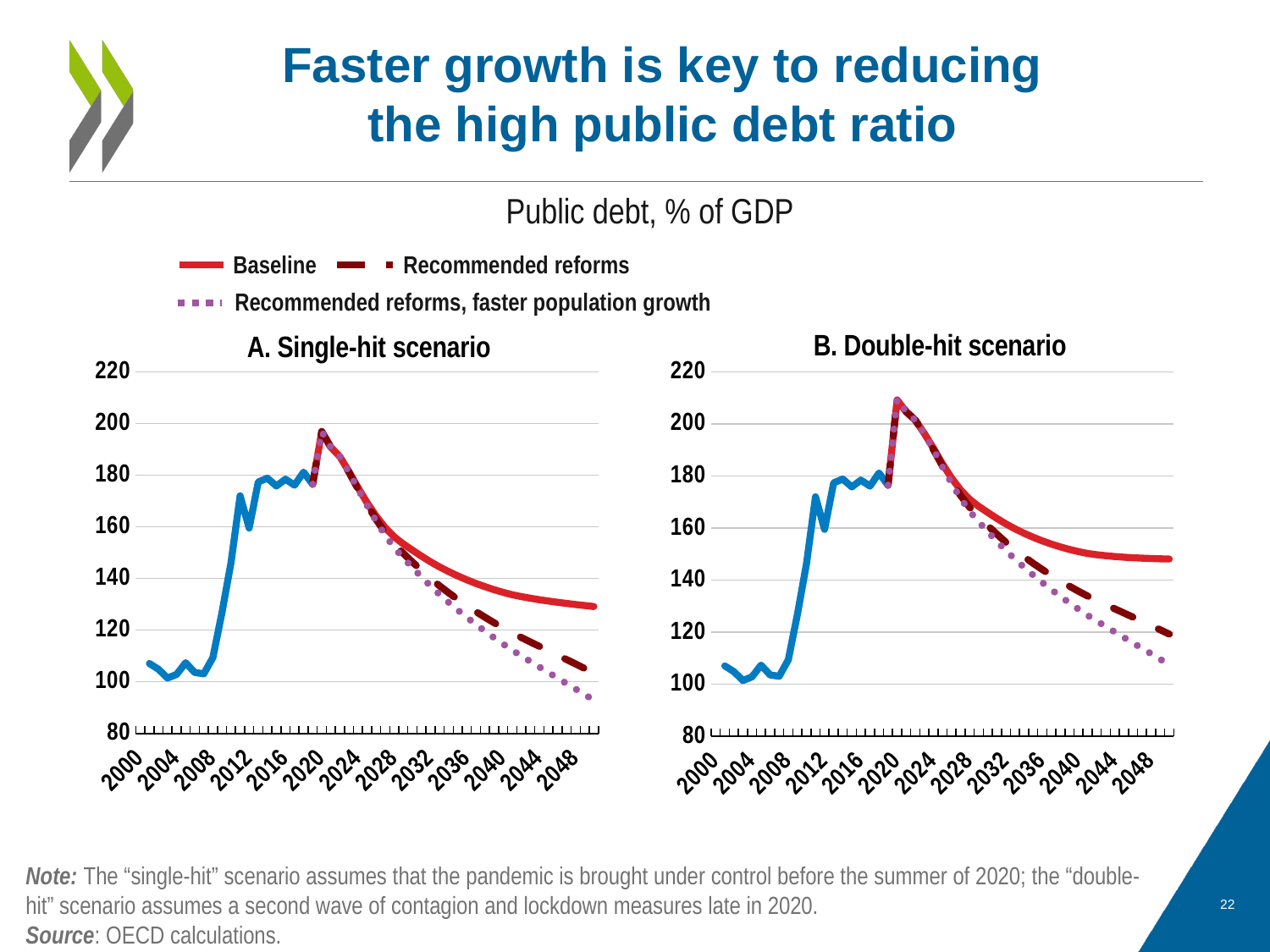

# Faster growth is key to reducing the high public debt ratio
Public debt, % of GDP

Baseline
Recommended reforms
Recommended reforms, faster population growth

### Chart: A. Single-hit scenario

| Category | Historic | Baseline | Recommended refoms | Recommended reforms, faster population growth |
|---|---|---|---|---|
| 2000 | None | None | None | None |
| 2001 | 107.0812345838004 | None | None | None |
| 2002 | 104.8630619695976 | None | None | None |
| 2003 | 101.4561367519839 | None | None | None |
| 2004 | 102.8733846180848 | None | None | None |
| 2005 | 107.3948654477487 | None | None | None |
| 2006 | 103.6116506993431 | None | None | None |
| 2007 | 103.1029512502653 | None | None | None |
| 2008 | 109.41549747428 | None | None | None |
| 2009 | 126.744696132178 | None | None | None |
| 2010 | 146.2495918708641 | None | None | None |
| 2011 | 172.0701795739628 | None | None | None |
| 2012 | 159.5600298947877 | None | None | None |
| 2013 | 177.4095606913314 | None | None | None |
| 2014 | 178.9070087010548 | None | None | None |
| 2015 | 175.8613414089262 | None | None | None |
| 2016 | 178.4881569784672 | None | None | None |
| 2017 | 176.1675885152172 | None | None | None |
| 2018 | 181.211886942813 | None | None | None |
| 2019 | 176.5329978367154 | 176.5329978367154 | 176.5329978367154 | 176.5329978367154 |
| 2020 | None | 196.93513429354311 | 196.93513429354311 | 196.93513429354311 |
| 2021 | None | 190.88909812101065 | 190.88909812101065 | 190.88909812101065 |
| 2022 | None | 187.22719761446362 | 187.22719761446362 | 187.22719761446362 |
| 2023 | None | 181.37706314609264 | 181.1993077239229 | 181.1993077239229 |
| 2024 | None | 175.22537520090063 | 174.7068848111307 | 174.7068848111307 |
| 2025 | None | 169.41308697859878 | 168.66800727553007 | 168.3905824751394 |
| 2026 | None | 164.1978905962163 | 162.95333384230017 | 162.32509301594138 |
| 2027 | None | 159.71179994070113 | 157.74882348312053 | 156.74683558496656 |
| 2028 | None | 156.1278729837978 | 153.33941120517397 | 151.96206714899546 |
| 2029 | None | 153.39269385374513 | 149.7101358918263 | 147.95302472829516 |
| 2030 | None | 151.01322684778964 | 146.40166437343515 | 144.26132663081347 |
| 2031 | None | 148.66284870226926 | 143.1128540158007 | 140.587956869695 |
| 2032 | None | 146.47692324657544 | 140.02738036221473 | 137.11313127703684 |
| 2033 | None | 144.4927576272276 | 137.1517232547973 | 133.84191482129916 |
| 2034 | None | 142.68189616504017 | 134.45311524741246 | 130.7415534360389 |
| 2035 | None | 141.02099344083805 | 131.90314049855573 | 127.7840365901014 |
| 2036 | None | 139.49674960412023 | 129.48339595806226 | 124.95111905556507 |
| 2037 | None | 138.10101801099827 | 127.18108506176414 | 122.23010939167632 |
| 2038 | None | 136.83145082194832 | 124.98570150299778 | 119.61058052644275 |
| 2039 | None | 135.68277368640568 | 122.88765162619589 | 117.08318034803831 |
| 2040 | None | 134.64716220217184 | 120.87497982668914 | 114.6364336787356 |
| 2041 | None | 133.71539782463142 | 118.93473425312136 | 112.25879440772107 |
| 2042 | None | 133.00419061459974 | 117.16771237629354 | 110.04661114438234 |
| 2043 | None | 132.36828564765815 | 115.4358914258537 | 107.86961669307655 |
| 2044 | None | 131.79502422991376 | 113.72549515388226 | 105.71643405210051 |
| 2045 | None | 131.27570156625075 | 112.02712477226534 | 103.57987178807421 |
| 2046 | None | 130.79871232305683 | 110.32919979380085 | 101.45065792802032 |
| 2047 | None | 130.3540525909843 | 108.62239396654721 | 99.32125495563012 |
| 2048 | None | 129.93552839689377 | 106.9001784612921 | 97.18646529688472 |
| 2049 | None | 129.5378240769049 | 105.15818525360484 | 95.04312333878646 |
| 2050 | None | 129.15765914631794 | 103.394252588757 | 92.89010282847639 |

### Chart: B. Double-hit scenario

| Category | Historic | Baseline | Recommended refoms | Recommended reforms, faster population growth |
|---|---|---|---|---|
| 2000 | None | None | None | None |
| 2001 | 107.0812345838004 | None | None | None |
| 2002 | 104.8630619695976 | None | None | None |
| 2003 | 101.4561367519839 | None | None | None |
| 2004 | 102.8733846180848 | None | None | None |
| 2005 | 107.3948654477487 | None | None | None |
| 2006 | 103.6116506993431 | None | None | None |
| 2007 | 103.1029512502653 | None | None | None |
| 2008 | 109.41549747428 | None | None | None |
| 2009 | 126.744696132178 | None | None | None |
| 2010 | 146.2495918708641 | None | None | None |
| 2011 | 172.0701795739628 | None | None | None |
| 2012 | 159.5600298947877 | None | None | None |
| 2013 | 177.4095606913314 | None | None | None |
| 2014 | 178.9070087010548 | None | None | None |
| 2015 | 175.8613414089262 | None | None | None |
| 2016 | 178.4881569784672 | None | None | None |
| 2017 | 176.1675885152172 | None | None | None |
| 2018 | 181.211886942813 | None | None | None |
| 2019 | 176.5329978367154 | 176.5329978367154 | 176.5329978367154 | 176.5329978367154 |
| 2020 | None | 209.2871123880832 | 209.64632028591365 | 209.64632028591365 |
| 2021 | None | 204.7307356726328 | 204.73929485076454 | 204.73929485076454 |
| 2022 | None | 201.5233683418793 | 201.53175511289274 | 201.53175511289274 |
| 2023 | None | 196.37090161223202 | 196.18775412399737 | 196.18775412399737 |
| 2024 | None | 190.7526285757604 | 190.20021800252815 | 190.20021800252815 |
| 2025 | None | 184.70871631841402 | 183.90911961315 | 183.60694903023742 |
| 2026 | None | 179.30790041634665 | 177.9629570371535 | 177.27794034278628 |
| 2027 | None | 174.696108449562 | 172.56550531032312 | 171.4717850785039 |
| 2028 | None | 171.06510559468285 | 168.03007118162776 | 166.5250145076062 |
| 2029 | None | 168.35959668565582 | 164.34306234283608 | 162.42095123634596 |
| 2030 | None | 166.04158963222972 | 161.0031452518264 | 158.65927113045637 |
| 2031 | None | 163.75329263459764 | 157.68033842841484 | 154.91228971027508 |
| 2032 | None | 161.64396878554064 | 154.57712584570646 | 151.37866793477446 |
| 2033 | None | 159.7555222329735 | 151.70155524715366 | 148.06486000384297 |
| 2034 | None | 158.05738892257318 | 149.0183255828903 | 144.93553810316624 |
| 2035 | None | 156.52449997172246 | 146.49676301399742 | 141.960434888611 |
| 2036 | None | 155.14260671576494 | 144.11695849196673 | 139.11978081309854 |
| 2037 | None | 153.90315393210764 | 141.86517098552991 | 136.39991776023393 |
| 2038 | None | 152.80416201855584 | 139.7302864274585 | 133.78978307961694 |
| 2039 | None | 151.84038090591696 | 137.7021518069776 | 131.27945681051585 |
| 2040 | None | 151.00378061341024 | 135.76800228805934 | 128.85667080664322 |
| 2041 | None | 150.2846242314328 | 133.91378261219748 | 126.50891020368203 |
| 2042 | None | 149.8040297608031 | 132.2436659044958 | 124.33581351992561 |
| 2043 | None | 149.41064367131708 | 130.61319520101387 | 122.20114505649045 |
| 2044 | None | 149.09078385597903 | 129.0071856082025 | 120.09239894222283 |
| 2045 | None | 148.83472894250093 | 127.41491833924229 | 118.00135567889434 |
| 2046 | None | 148.62964443671132 | 125.82333223913338 | 115.91757141878155 |
| 2047 | None | 148.46443081174502 | 124.22183404796444 | 113.83249543286792 |
| 2048 | None | 148.33225414427426 | 122.60294280815945 | 111.74018219943643 |
| 2049 | None | 148.227237973714 | 120.96159174781722 | 109.63696603990083 |
| 2050 | None | 148.14579592605648 | 119.29520638389339 | 107.5214964764511 |
Note: The “single-hit” scenario assumes that the pandemic is brought under control before the summer of 2020; the “double-hit” scenario assumes a second wave of contagion and lockdown measures late in 2020.
Source: OECD calculations.
22